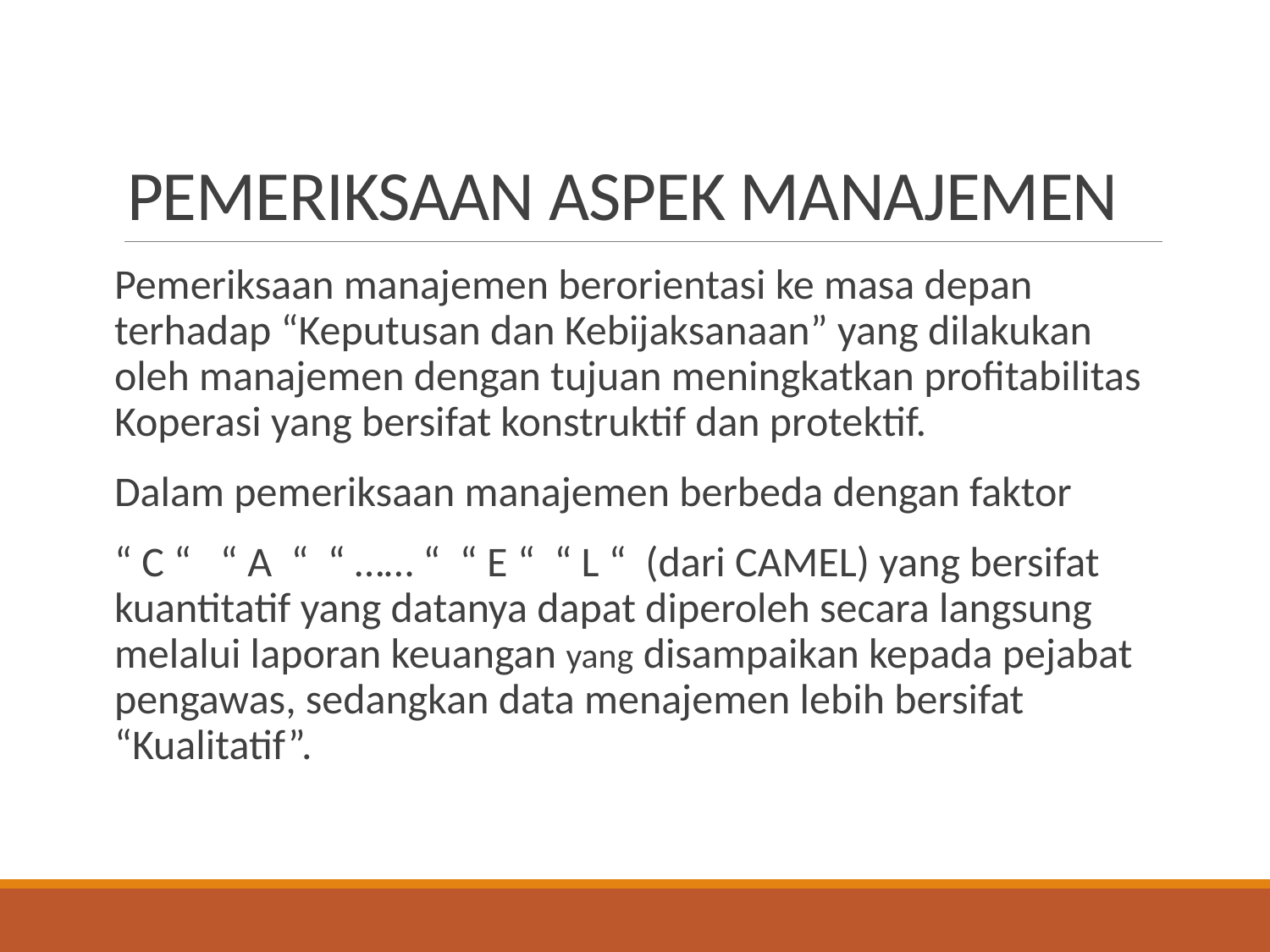

# PEMERIKSAAN ASPEK MANAJEMEN
Pemeriksaan manajemen berorientasi ke masa depan terhadap “Keputusan dan Kebijaksanaan” yang dilakukan oleh manajemen dengan tujuan meningkatkan profitabilitas Koperasi yang bersifat konstruktif dan protektif.
Dalam pemeriksaan manajemen berbeda dengan faktor
“ C “   “ A  “  “ …… “  “ E “  “ L “  (dari CAMEL) yang bersifat kuantitatif yang datanya dapat diperoleh secara langsung melalui laporan keuangan yang disampaikan kepada pejabat pengawas, sedangkan data menajemen lebih bersifat “Kualitatif”.